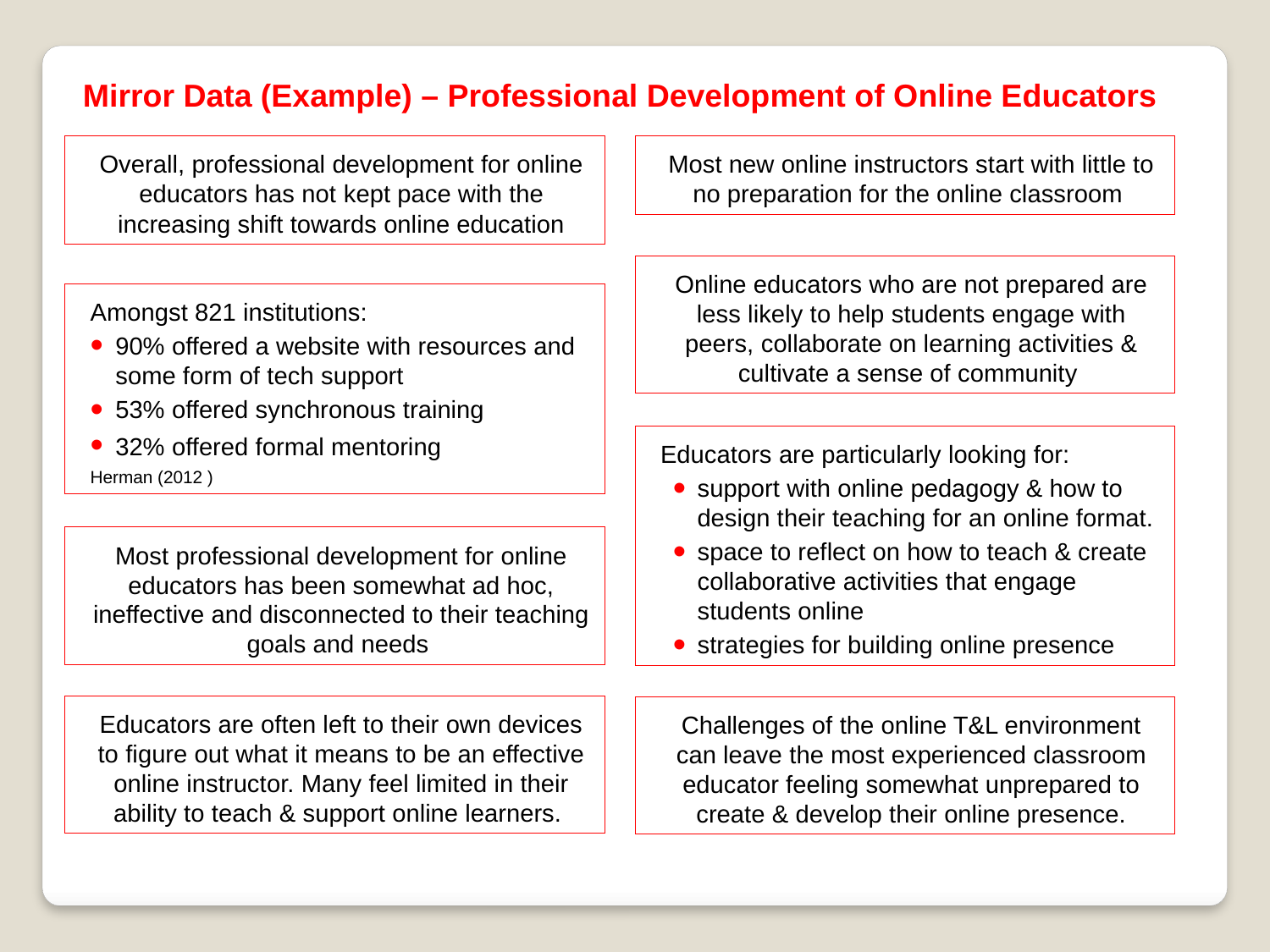

Mirror Data (Example) – Professional Development of Online Educators
Overall, professional development for online educators has not kept pace with the increasing shift towards online education
Most new online instructors start with little to no preparation for the online classroom
Online educators who are not prepared are less likely to help students engage with peers, collaborate on learning activities & cultivate a sense of community
Amongst 821 institutions:
90% offered a website with resources and some form of tech support
53% offered synchronous training
32% offered formal mentoring
Herman (2012 )
Educators are particularly looking for:
support with online pedagogy & how to design their teaching for an online format.
space to reflect on how to teach & create collaborative activities that engage students online
strategies for building online presence
Most professional development for online educators has been somewhat ad hoc, ineffective and disconnected to their teaching goals and needs
Educators are often left to their own devices to figure out what it means to be an effective online instructor. Many feel limited in their ability to teach & support online learners.
Challenges of the online T&L environment can leave the most experienced classroom educator feeling somewhat unprepared to create & develop their online presence.